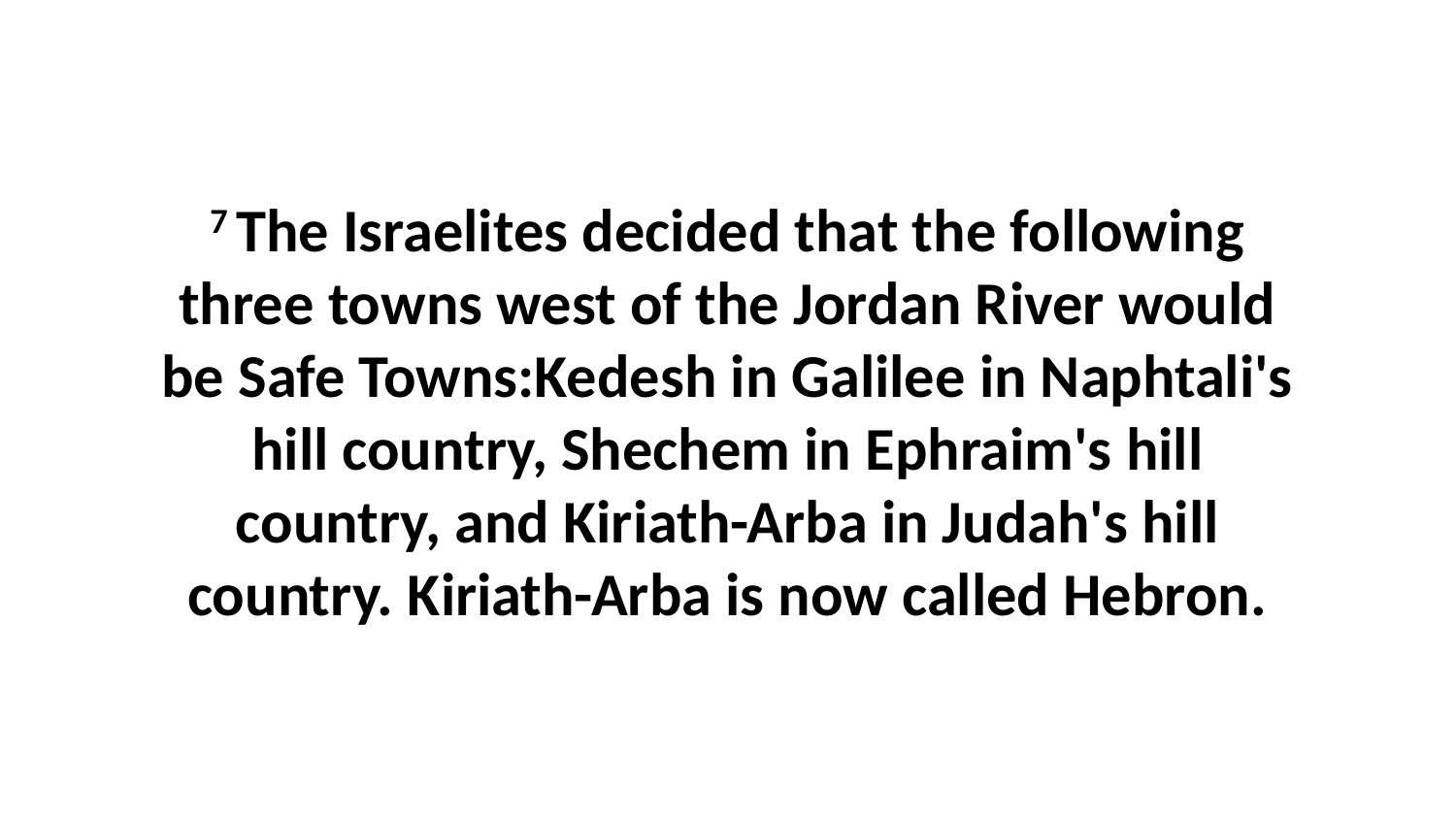

7 The Israelites decided that the following three towns west of the Jordan River would be Safe Towns:Kedesh in Galilee in Naphtali's hill country, Shechem in Ephraim's hill country, and Kiriath-Arba in Judah's hill country. Kiriath-Arba is now called Hebron.